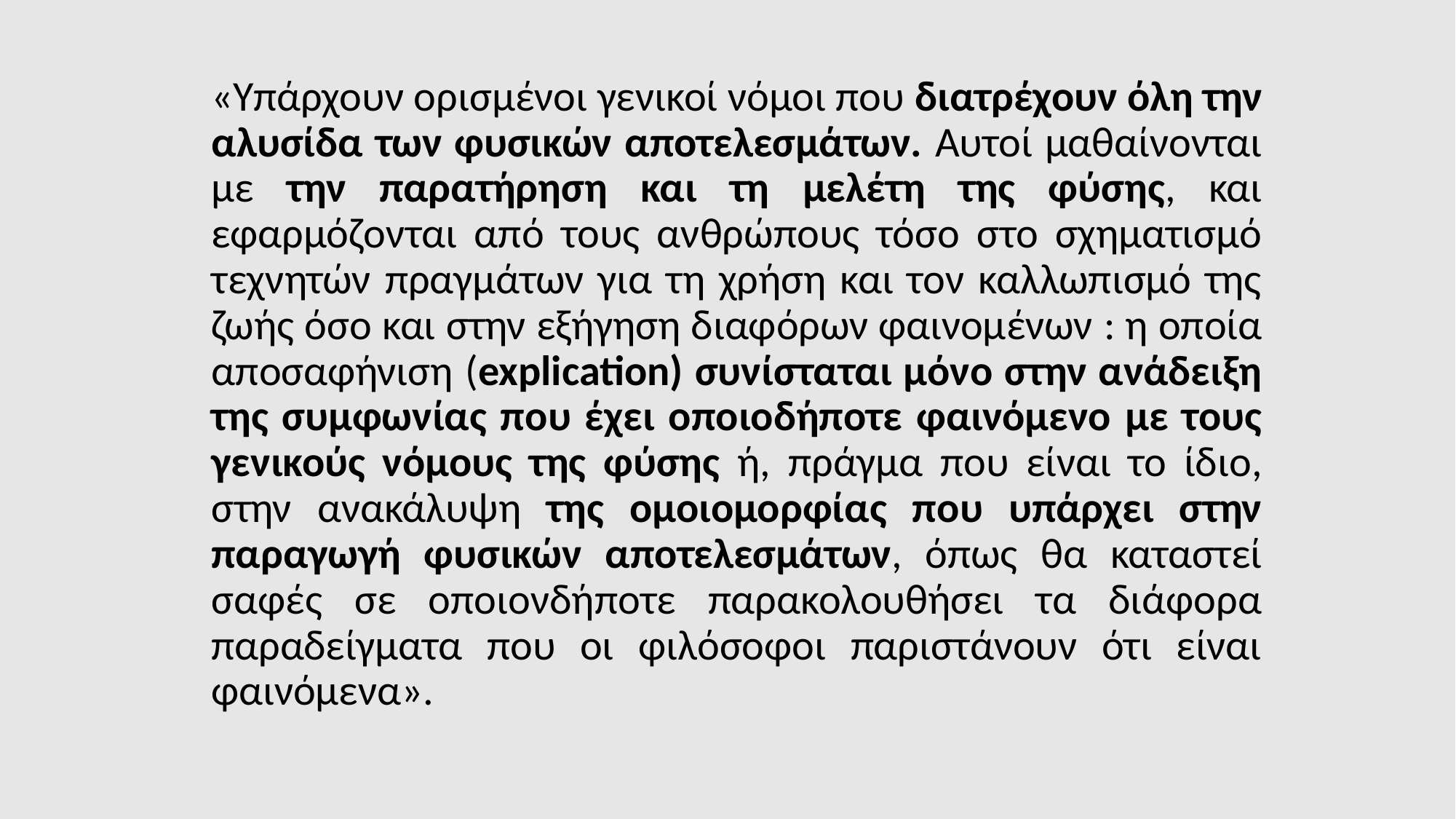

«Υπάρχουν ορισμένοι γενικοί νόμοι που διατρέχουν όλη την αλυσίδα των φυσικών αποτελεσμάτων. Αυτοί μαθαίνονται με την παρατήρηση και τη μελέτη της φύσης, και εφαρμόζονται από τους ανθρώπους τόσο στο σχηματισμό τεχνητών πραγμάτων για τη χρήση και τον καλλωπισμό της ζωής όσο και στην εξήγηση διαφόρων φαινομένων : η οποία αποσαφήνιση (explication) συνίσταται μόνο στην ανάδειξη της συμφωνίας που έχει οποιοδήποτε φαινόμενο με τους γενικούς νόμους της φύσης ή, πράγμα που είναι το ίδιο, στην ανακάλυψη της ομοιομορφίας που υπάρχει στην παραγωγή φυσικών αποτελεσμάτων, όπως θα καταστεί σαφές σε οποιονδήποτε παρακολουθήσει τα διάφορα παραδείγματα που οι φιλόσοφοι παριστάνουν ότι είναι φαινόμενα».